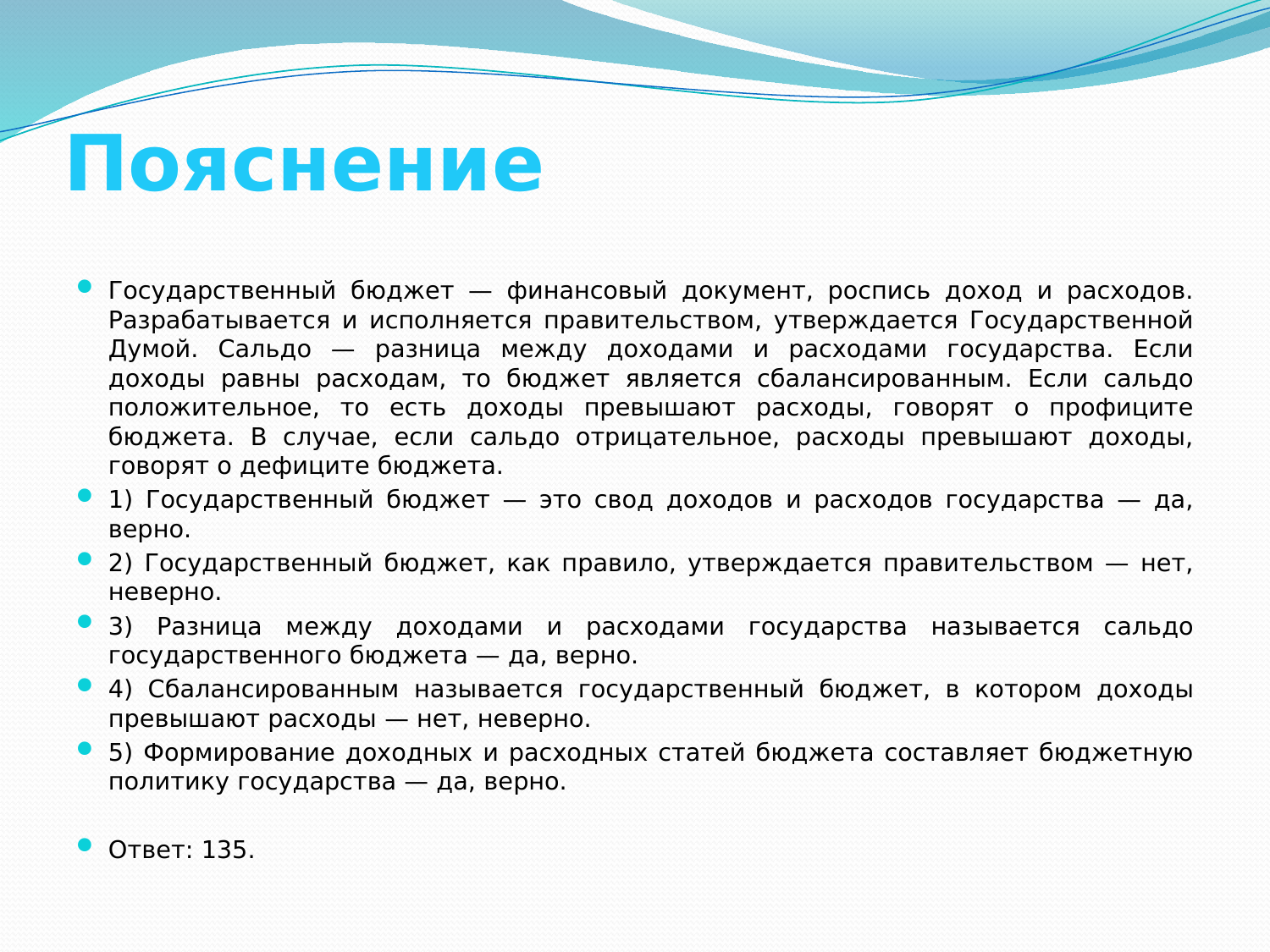

# Пояснение
Государственный бюджет — финансовый документ, роспись доход и расходов. Разрабатывается и исполняется правительством, утверждается Государственной Думой. Сальдо — разница между доходами и расходами государства. Если доходы равны расходам, то бюджет является сбалансированным. Если сальдо положительное, то есть доходы превышают расходы, говорят о профиците бюджета. В случае, если сальдо отрицательное, расходы превышают доходы, говорят о дефиците бюджета.
1) Государственный бюджет — это свод доходов и расходов государства — да, верно.
2) Государственный бюджет, как правило, утверждается правительством — нет, неверно.
3) Разница между доходами и расходами государства называется сальдо государственного бюджета — да, верно.
4) Сбалансированным называется государственный бюджет, в котором доходы превышают расходы — нет, неверно.
5) Формирование доходных и расходных статей бюджета составляет бюджетную политику государства — да, верно.

Ответ: 135.